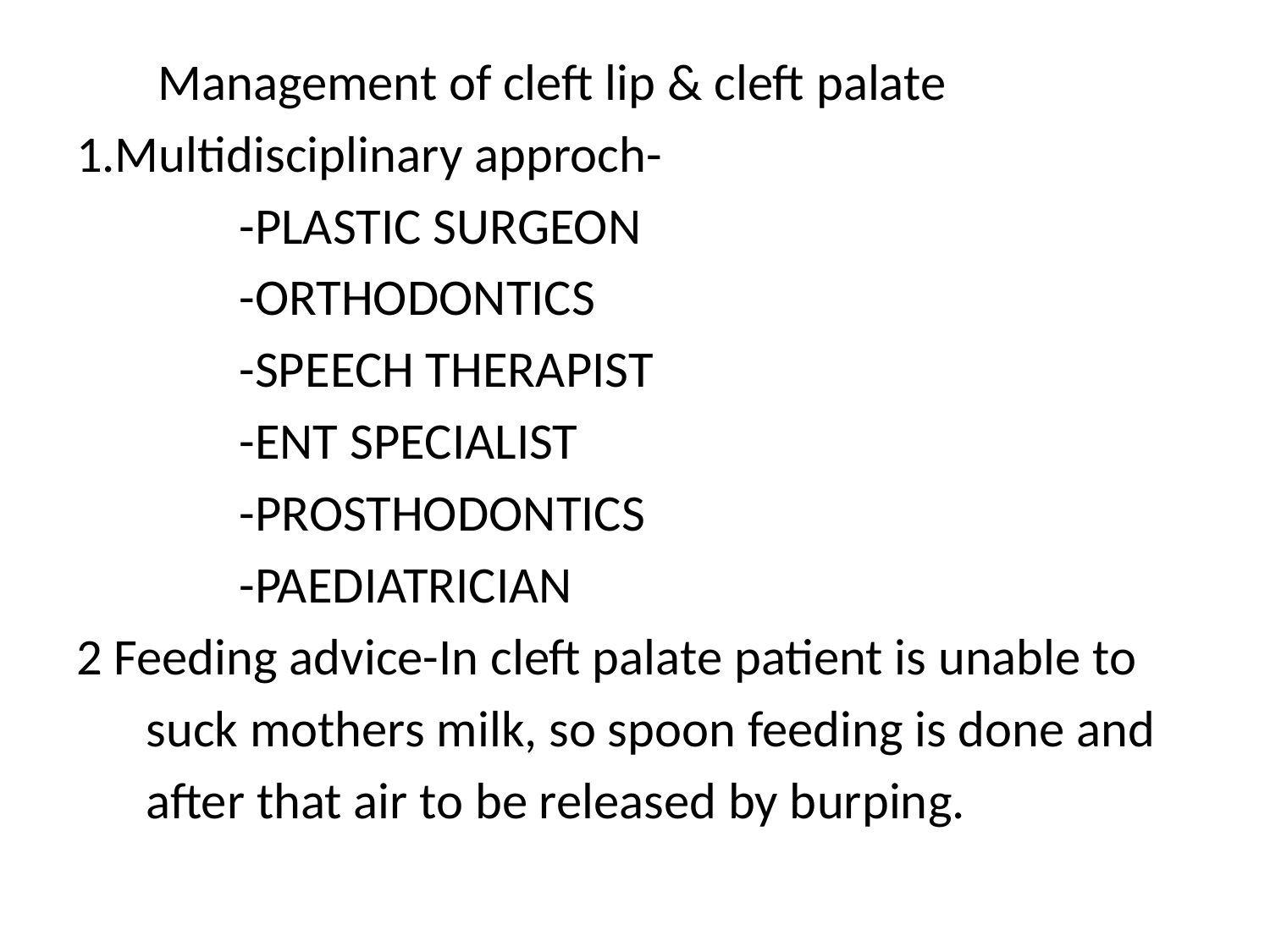

Management of cleft lip & cleft palate
1.Multidisciplinary approch-
              -PLASTIC SURGEON
              -ORTHODONTICS
              -SPEECH THERAPIST
              -ENT SPECIALIST
              -PROSTHODONTICS
              -PAEDIATRICIAN
2 Feeding advice-In cleft palate patient is unable to
      suck mothers milk, so spoon feeding is done and
      after that air to be released by burping.